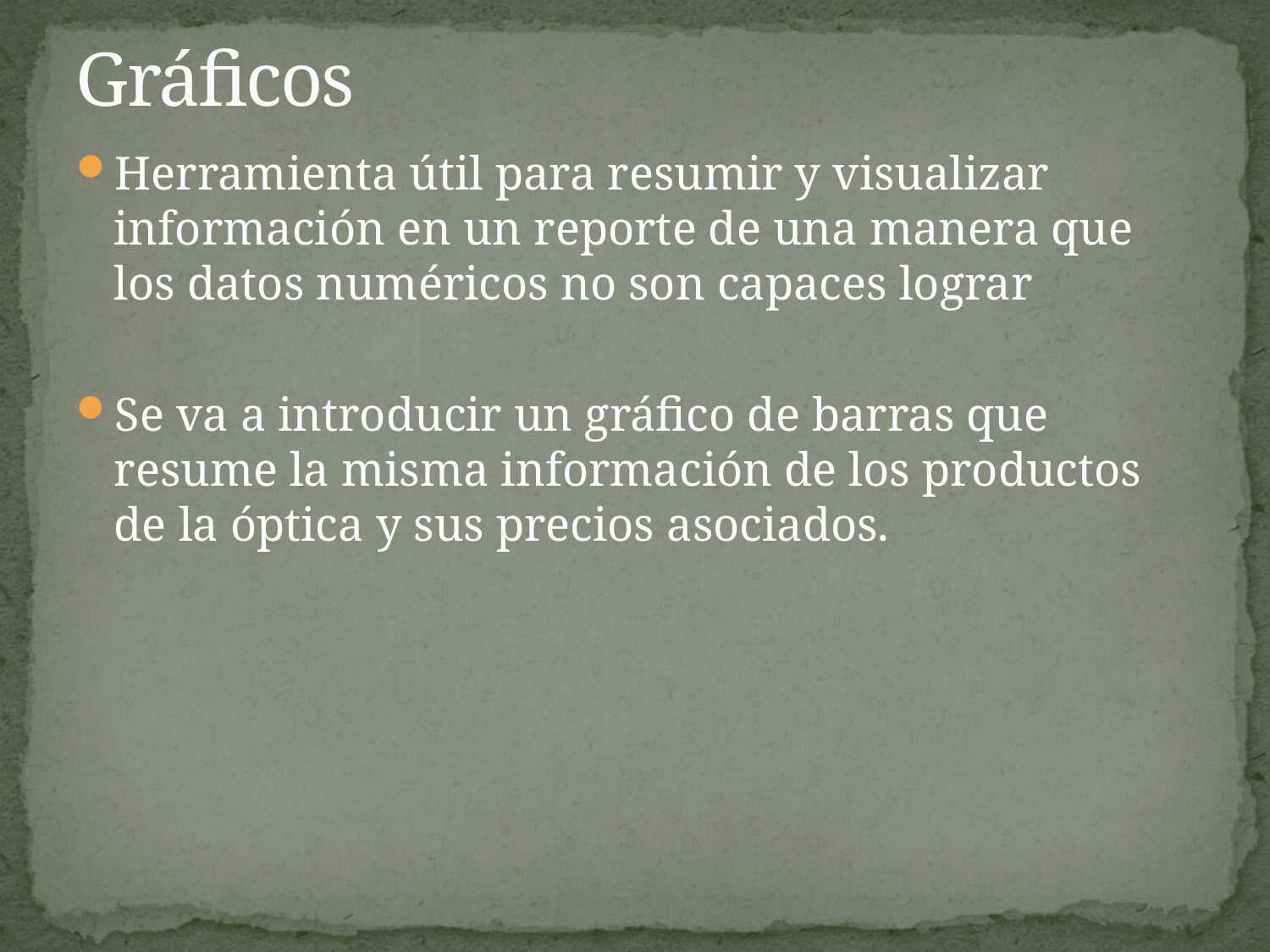

# Gráficos
Herramienta útil para resumir y visualizar información en un reporte de una manera que los datos numéricos no son capaces lograr

Se va a introducir un gráfico de barras que resume la misma información de los productos de la óptica y sus precios asociados.